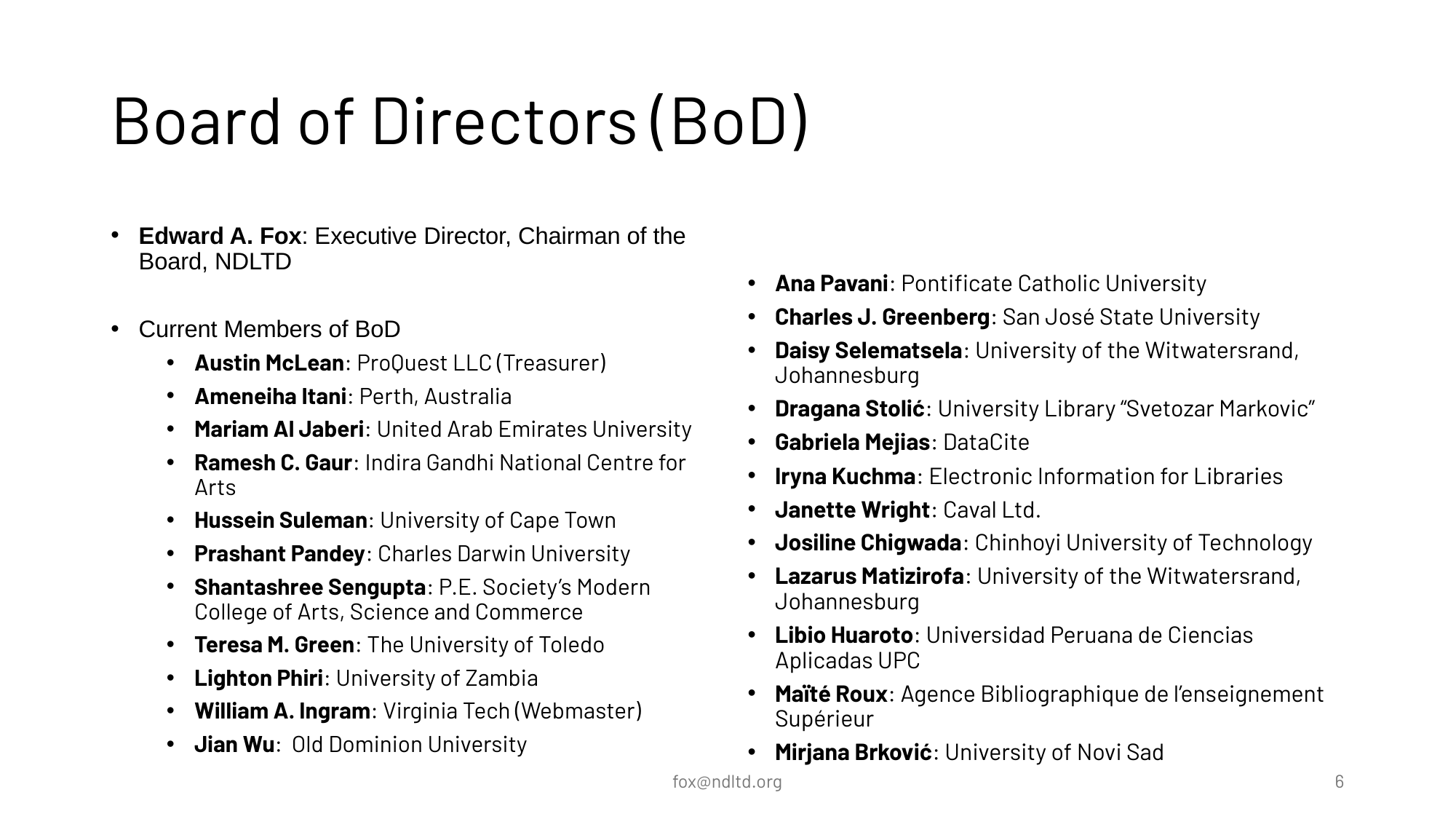

# Board of Directors (BoD)
Edward A. Fox: Executive Director, Chairman of the Board, NDLTD

Current Members of BoD
Austin McLean: ProQuest LLC (Treasurer)
Ameneiha Itani: Perth, Australia
Mariam Al Jaberi: United Arab Emirates University
Ramesh C. Gaur: Indira Gandhi National Centre for Arts
Hussein Suleman: University of Cape Town
Prashant Pandey: Charles Darwin University
Shantashree Sengupta: P.E. Society’s Modern College of Arts, Science and Commerce
Teresa M. Green: The University of Toledo
Lighton Phiri: University of Zambia
William A. Ingram: Virginia Tech (Webmaster)
Jian Wu:  Old Dominion University
Ana Pavani: Pontificate Catholic University
Charles J. Greenberg: San José State University
Daisy Selematsela: University of the Witwatersrand, Johannesburg
Dragana Stolić: University Library “Svetozar Markovic”
Gabriela Mejias: DataCite
Iryna Kuchma: Electronic Information for Libraries
Janette Wright: Caval Ltd.
Josiline Chigwada: Chinhoyi University of Technology
Lazarus Matizirofa: University of the Witwatersrand, Johannesburg
Libio Huaroto: Universidad Peruana de Ciencias Aplicadas UPC
Maïté Roux: Agence Bibliographique de l’enseignement Supérieur
Mirjana Brković: University of Novi Sad
fox@ndltd.org
6